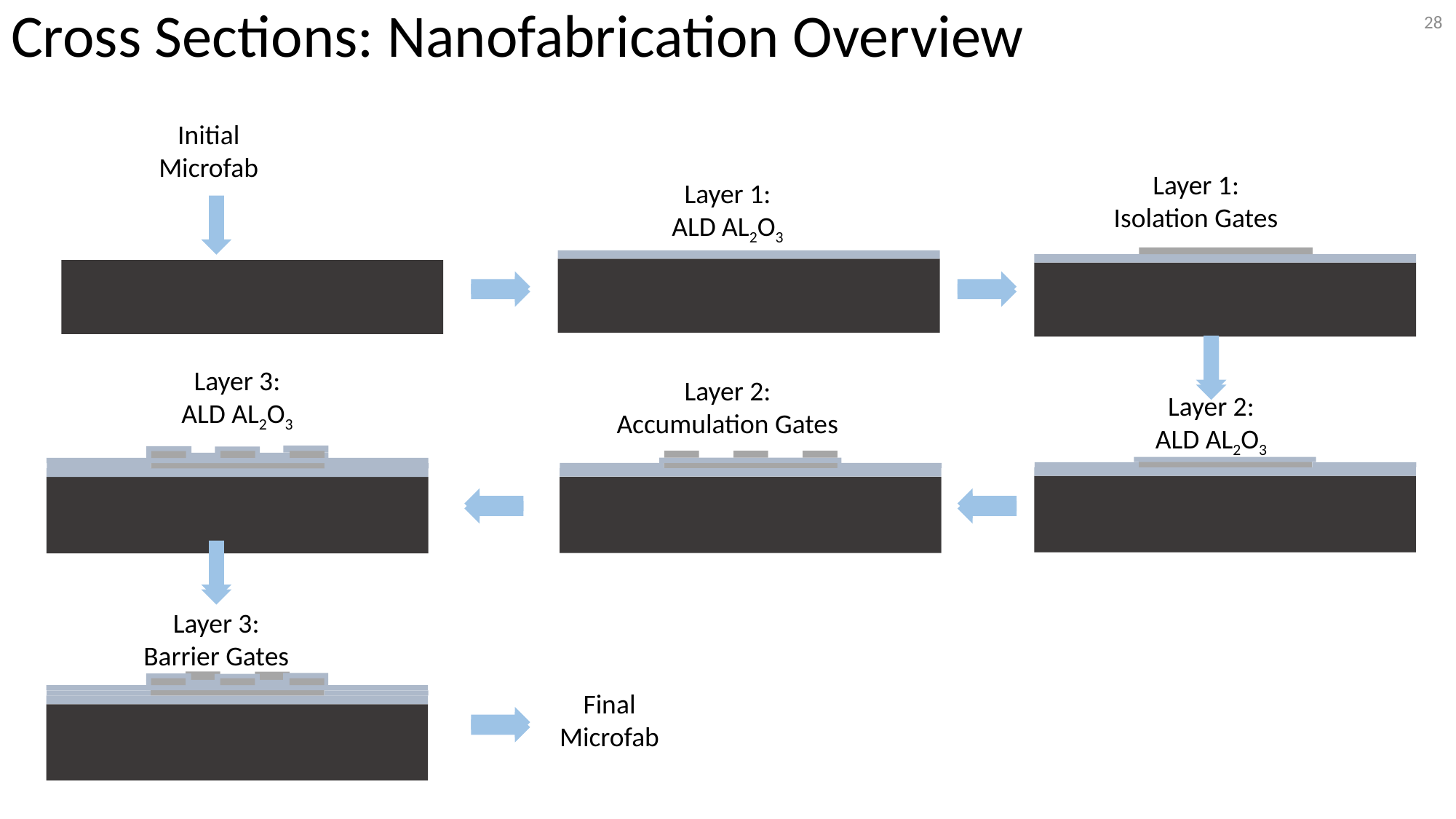

28
# Cross Sections: Nanofabrication Overview
Initial
Microfab
Layer 1:
Isolation Gates
Layer 1:
ALD AL2O3

Layer 3:
ALD AL2O3
Layer 2:
Accumulation Gates
Layer 2:
ALD AL2O3

Layer 3:
Barrier Gates

Final
Microfab